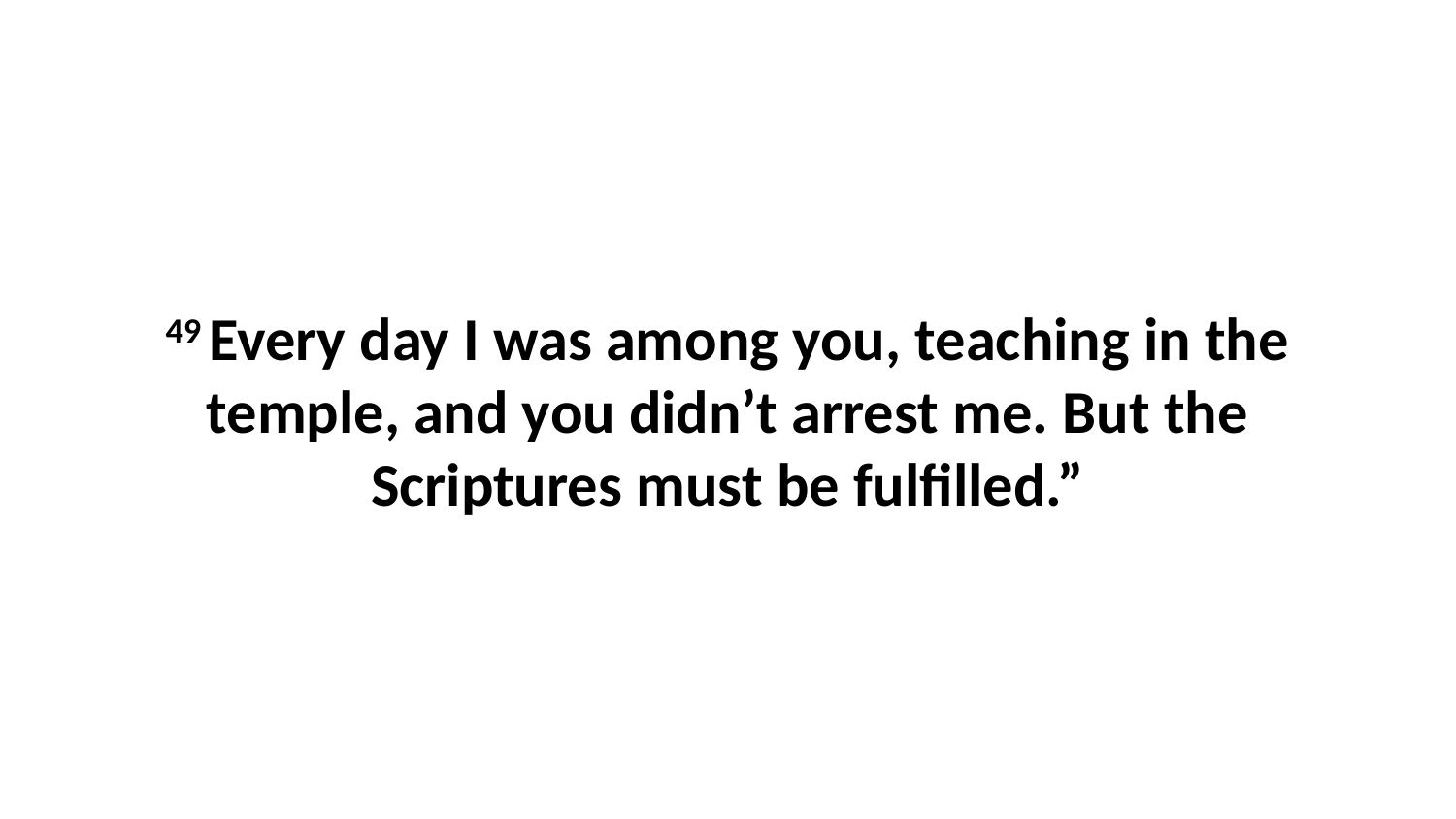

49 Every day I was among you, teaching in the temple, and you didn’t arrest me. But the Scriptures must be fulfilled.”